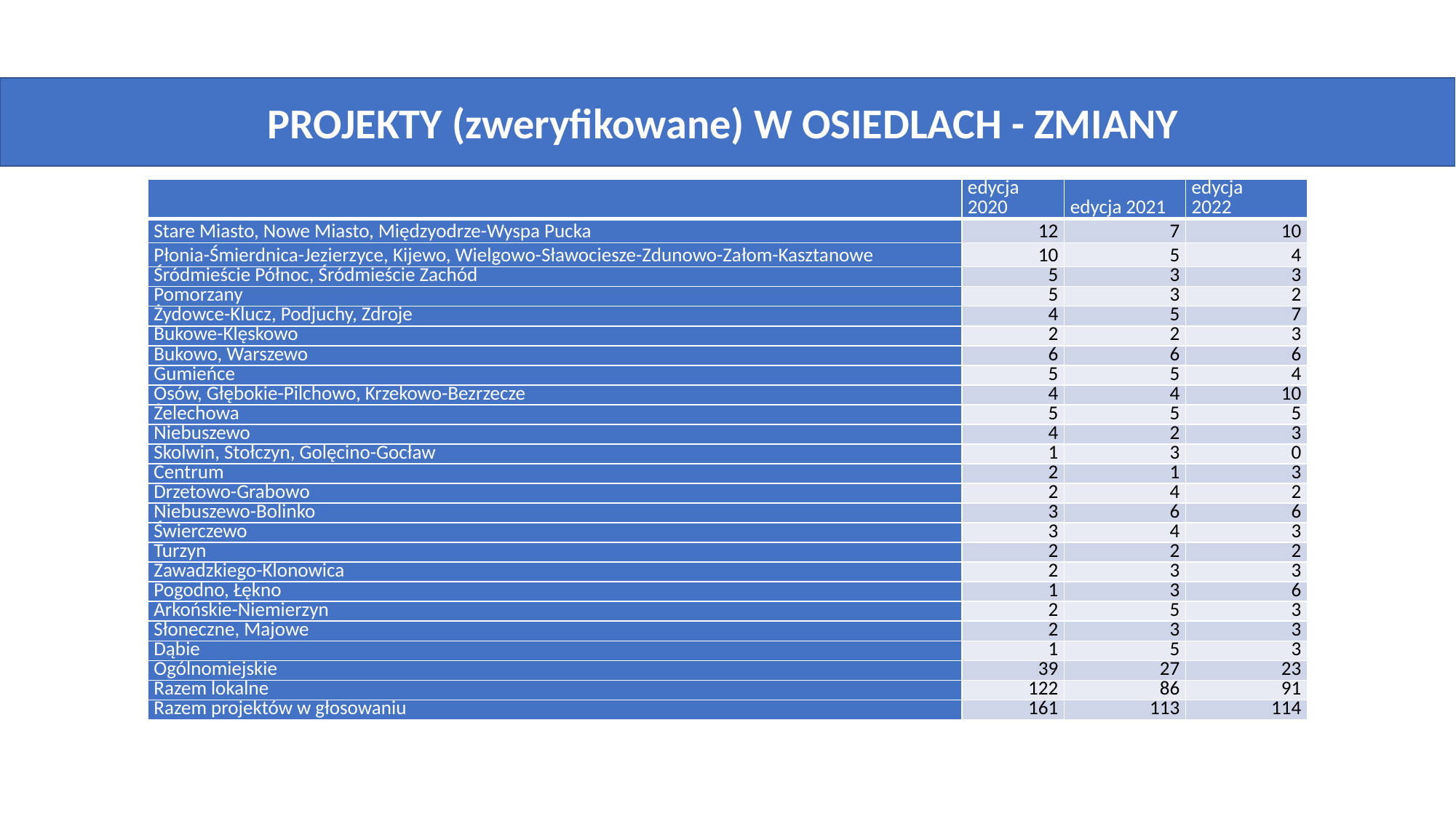

PROJEKTY (zweryfikowane) W OSIEDLACH - ZMIANY
|  | edycja 2020 | edycja 2021 | edycja 2022 |
| --- | --- | --- | --- |
| Stare Miasto, Nowe Miasto, Międzyodrze-Wyspa Pucka | 12 | 7 | 10 |
| Płonia-Śmierdnica-Jezierzyce, Kijewo, Wielgowo-Sławociesze-Zdunowo-Załom-Kasztanowe | 10 | 5 | 4 |
| Śródmieście Północ, Śródmieście Zachód | 5 | 3 | 3 |
| Pomorzany | 5 | 3 | 2 |
| Żydowce-Klucz, Podjuchy, Zdroje | 4 | 5 | 7 |
| Bukowe-Klęskowo | 2 | 2 | 3 |
| Bukowo, Warszewo | 6 | 6 | 6 |
| Gumieńce | 5 | 5 | 4 |
| Osów, Głębokie-Pilchowo, Krzekowo-Bezrzecze | 4 | 4 | 10 |
| Żelechowa | 5 | 5 | 5 |
| Niebuszewo | 4 | 2 | 3 |
| Skolwin, Stołczyn, Golęcino-Gocław | 1 | 3 | 0 |
| Centrum | 2 | 1 | 3 |
| Drzetowo-Grabowo | 2 | 4 | 2 |
| Niebuszewo-Bolinko | 3 | 6 | 6 |
| Świerczewo | 3 | 4 | 3 |
| Turzyn | 2 | 2 | 2 |
| Zawadzkiego-Klonowica | 2 | 3 | 3 |
| Pogodno, Łękno | 1 | 3 | 6 |
| Arkońskie-Niemierzyn | 2 | 5 | 3 |
| Słoneczne, Majowe | 2 | 3 | 3 |
| Dąbie | 1 | 5 | 3 |
| Ogólnomiejskie | 39 | 27 | 23 |
| Razem lokalne | 122 | 86 | 91 |
| Razem projektów w głosowaniu | 161 | 113 | 114 |